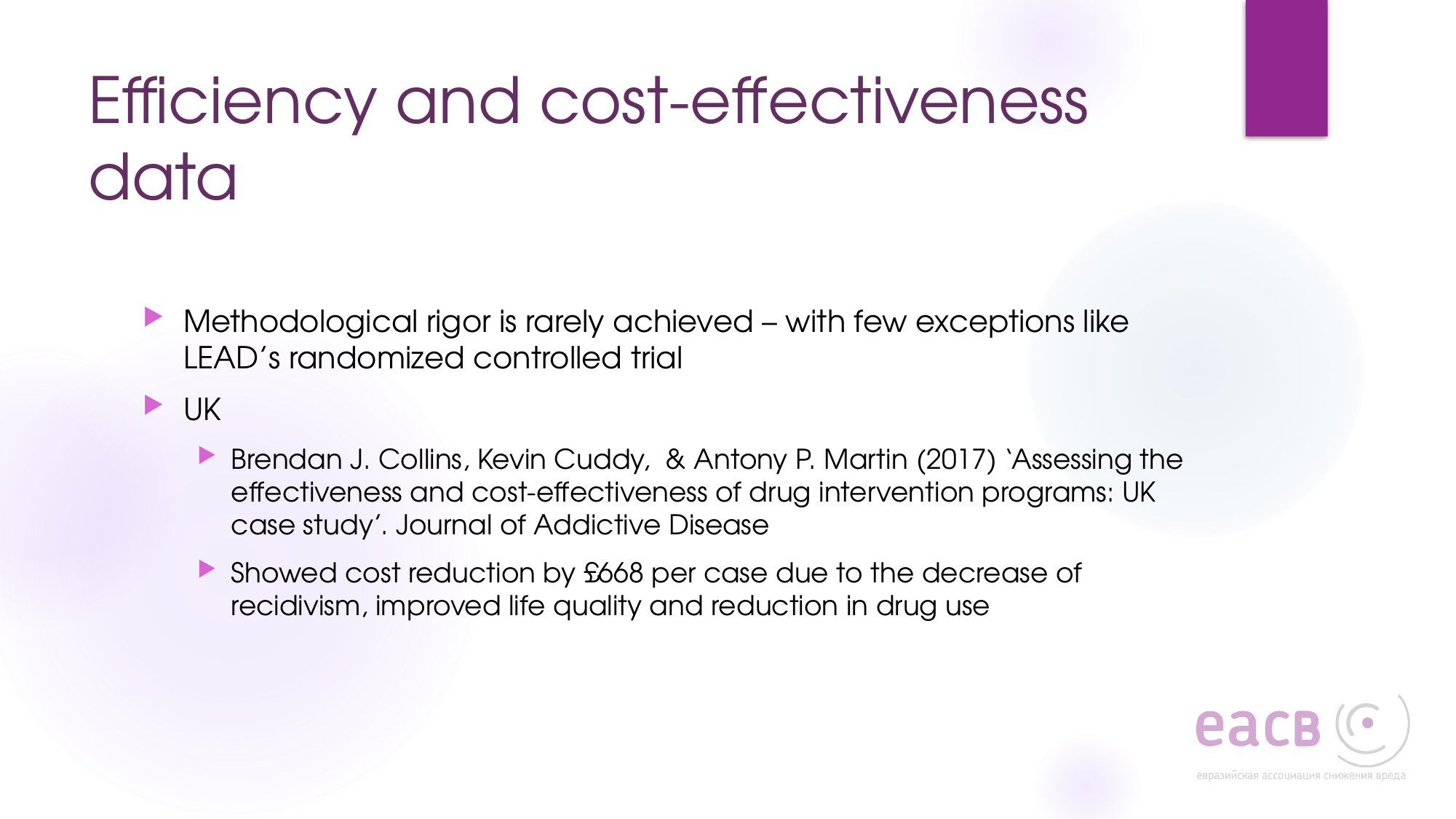

# Efficiency and cost-effectiveness data

Methodological rigor is rarely achieved – with few exceptions like LEAD’s randomized controlled trial
UK
Brendan J. Collins, Kevin Cuddy,  & Antony P. Martin (2017) ‘Assessing the effectiveness and cost-effectiveness of drug intervention programs: UK case study’. Journal of Addictive Disease
Showed cost reduction by £668 per case due to the decrease of recidivism, improved life quality and reduction in drug use